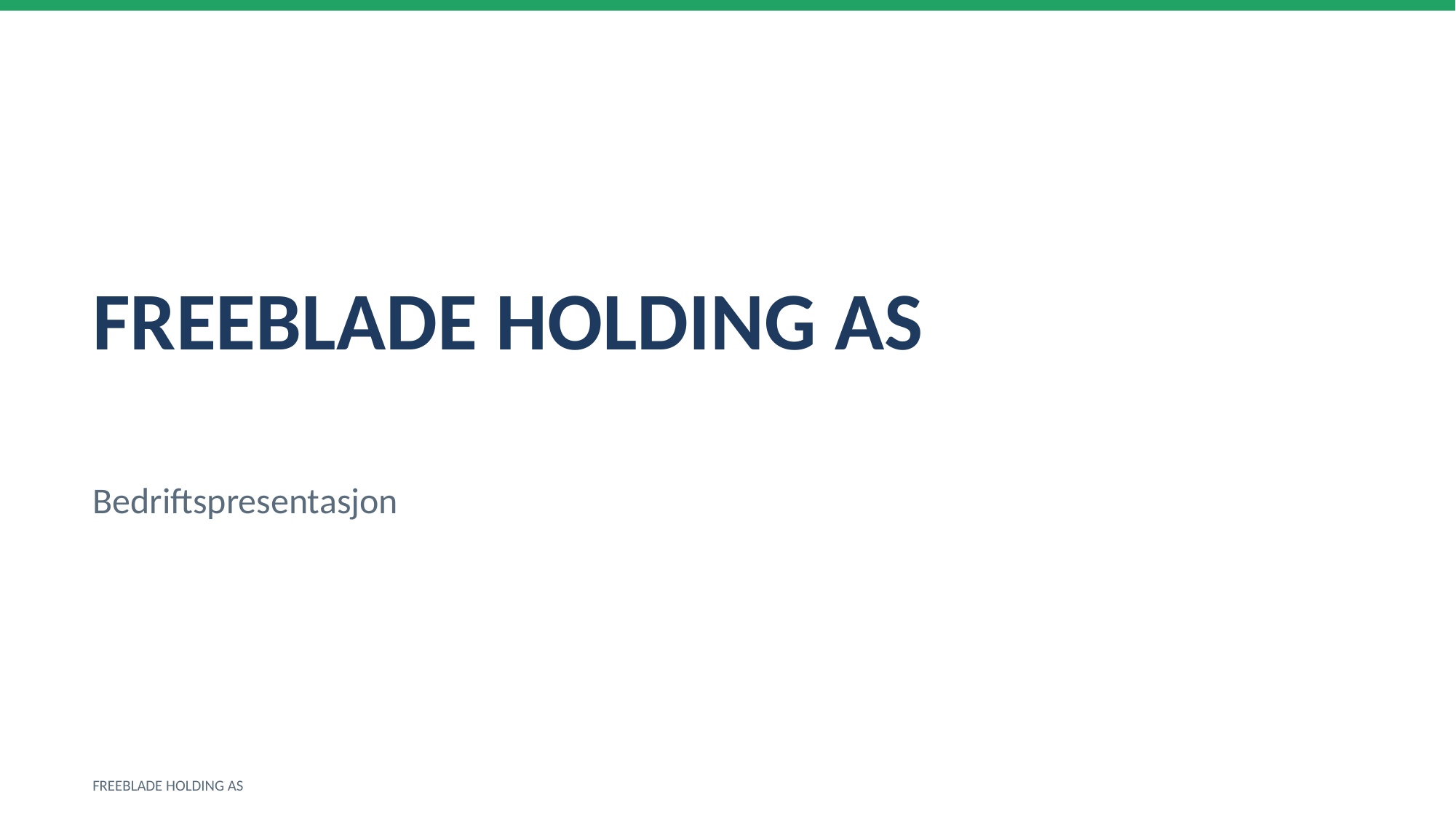

FREEBLADE HOLDING AS
Bedriftspresentasjon
FREEBLADE HOLDING AS